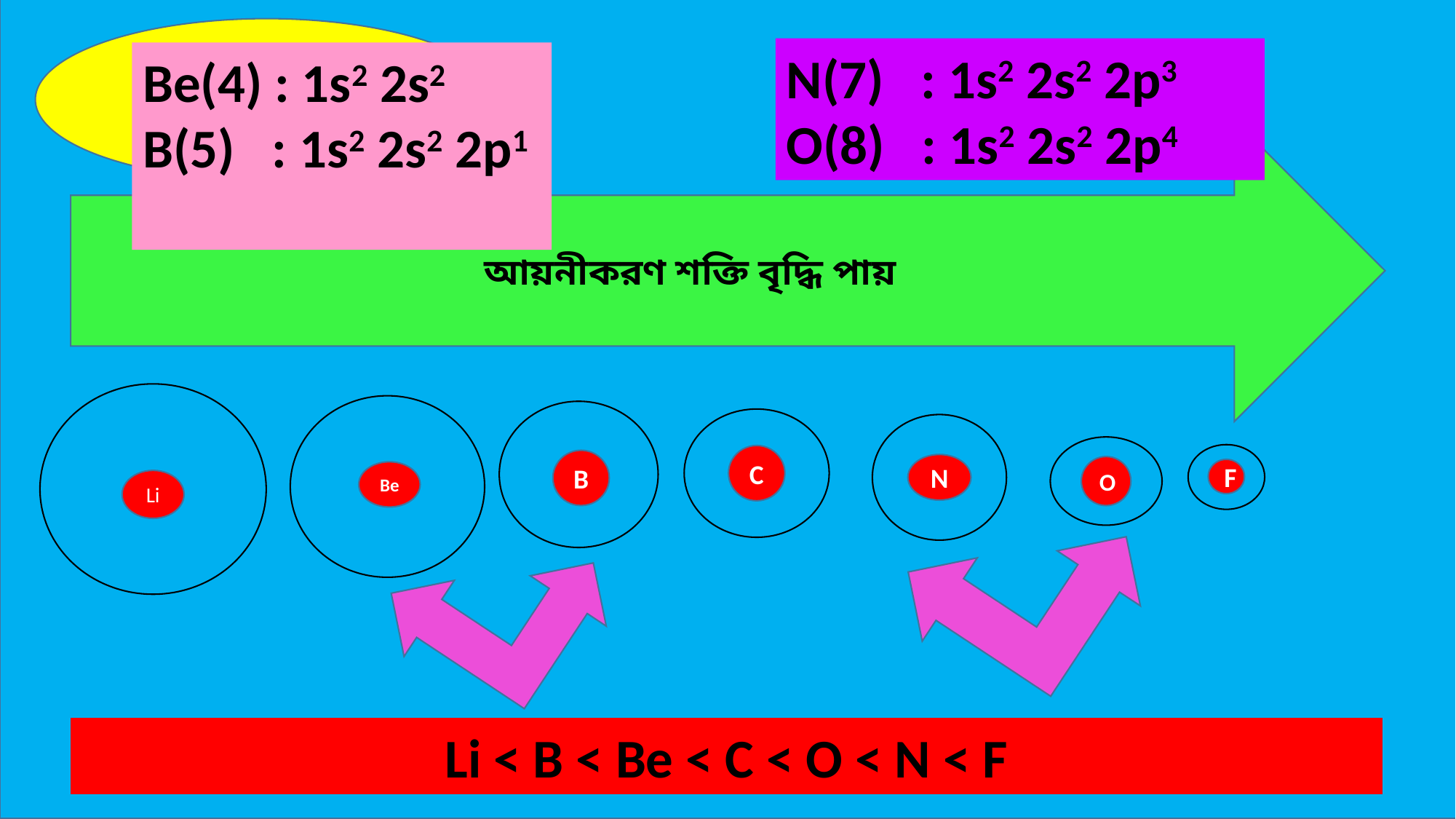

আয়নীকরণ শক্তি একটি পর্যায়বৃত্ত ধর্ম
N(7)   : 1s2 2s2 2p3
O(8)   : 1s2 2s2 2p4
Be(4) : 1s2 2s2
B(5)   : 1s2 2s2 2p1
আয়নীকরণ শক্তি বৃদ্ধি পায়

C
B
N
O
F
Be
Li

Li < B < Be < C < O < N < F